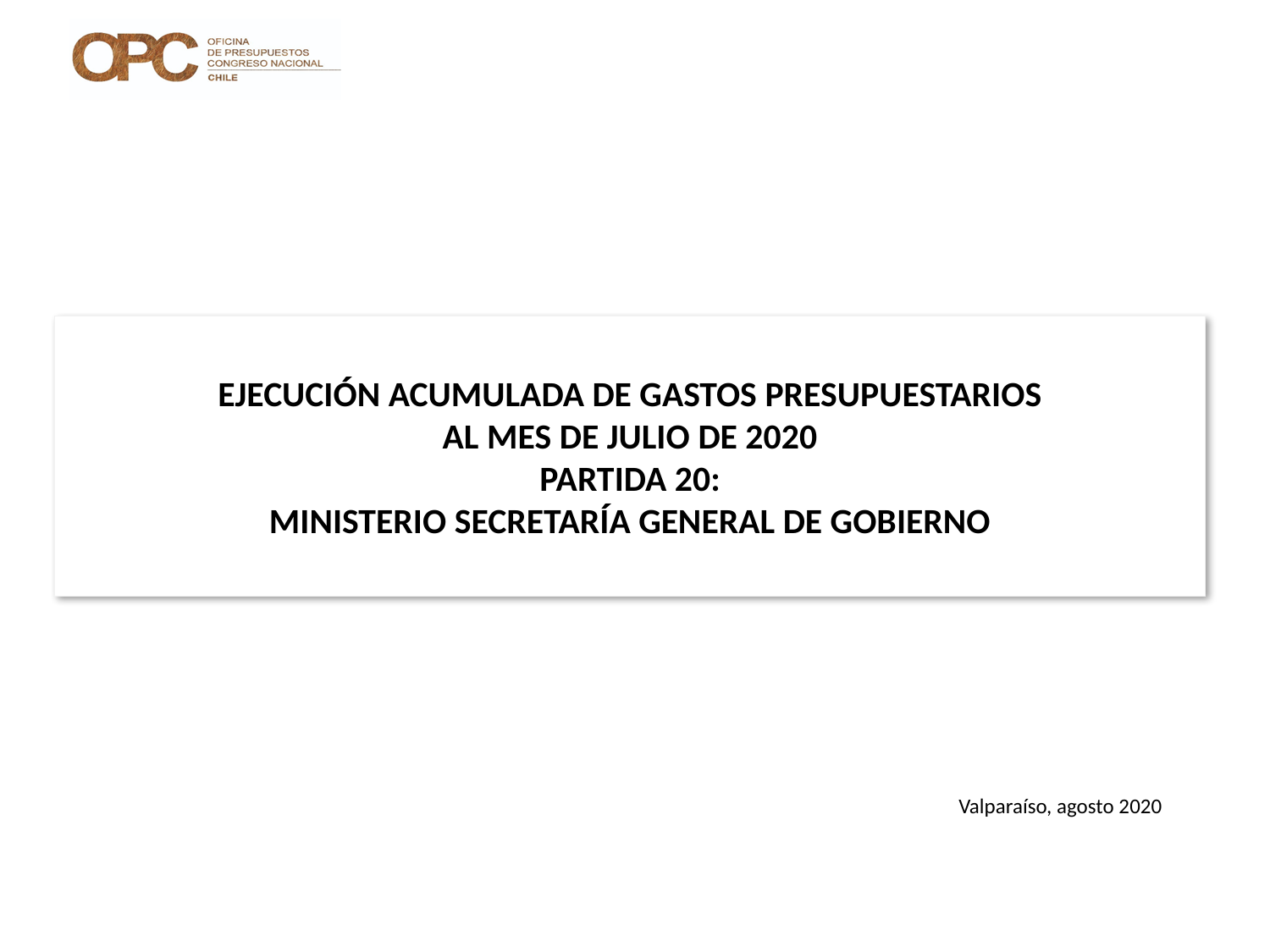

# EJECUCIÓN ACUMULADA DE GASTOS PRESUPUESTARIOS AL MES DE JULIO DE 2020 PARTIDA 20: MINISTERIO SECRETARÍA GENERAL DE GOBIERNO
Valparaíso, agosto 2020